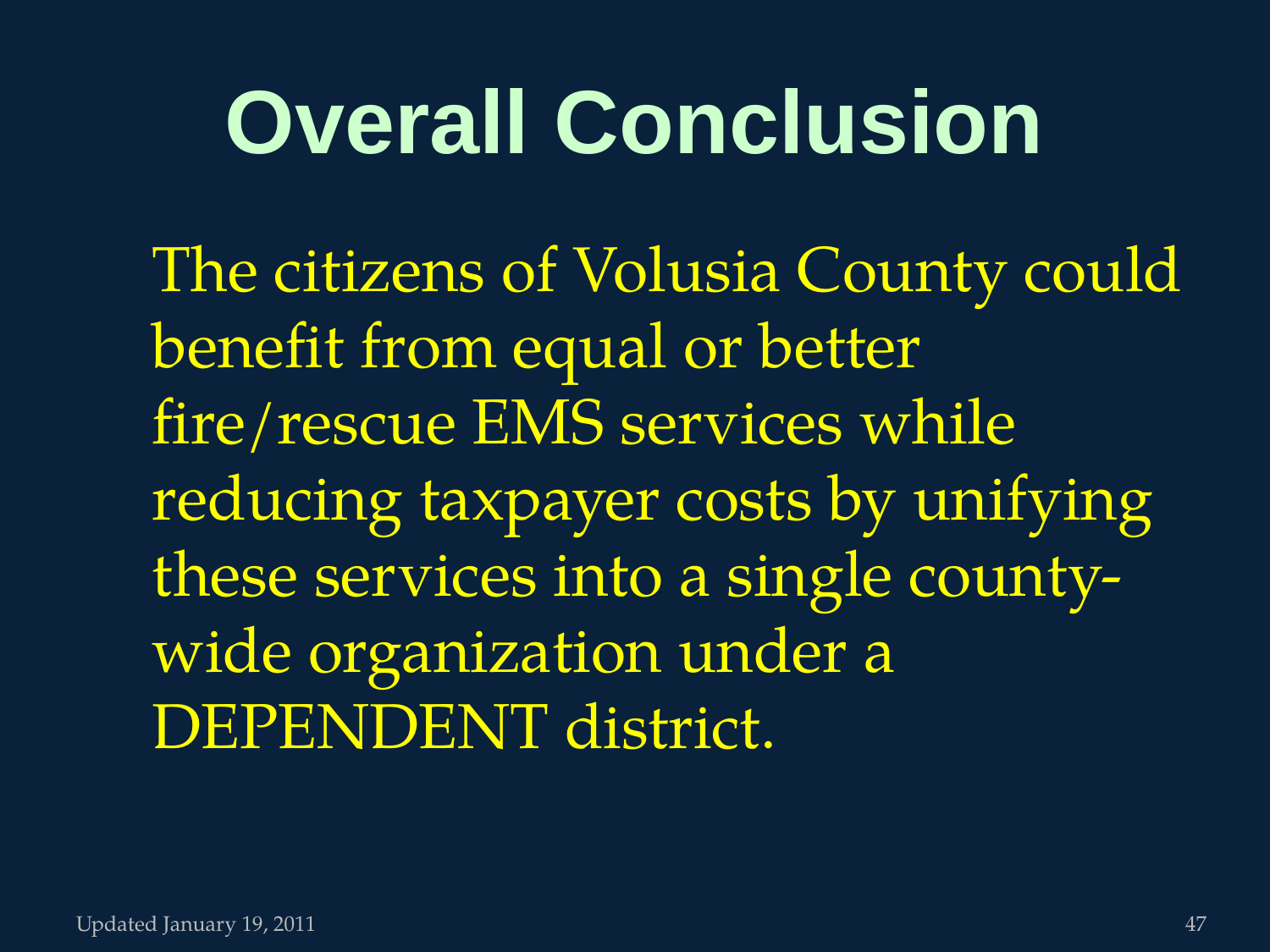

# Overall Conclusion
	The citizens of Volusia County could benefit from equal or better fire/rescue EMS services while reducing taxpayer costs by unifying these services into a single county-wide organization under a DEPENDENT district.
Updated January 19, 2011
47